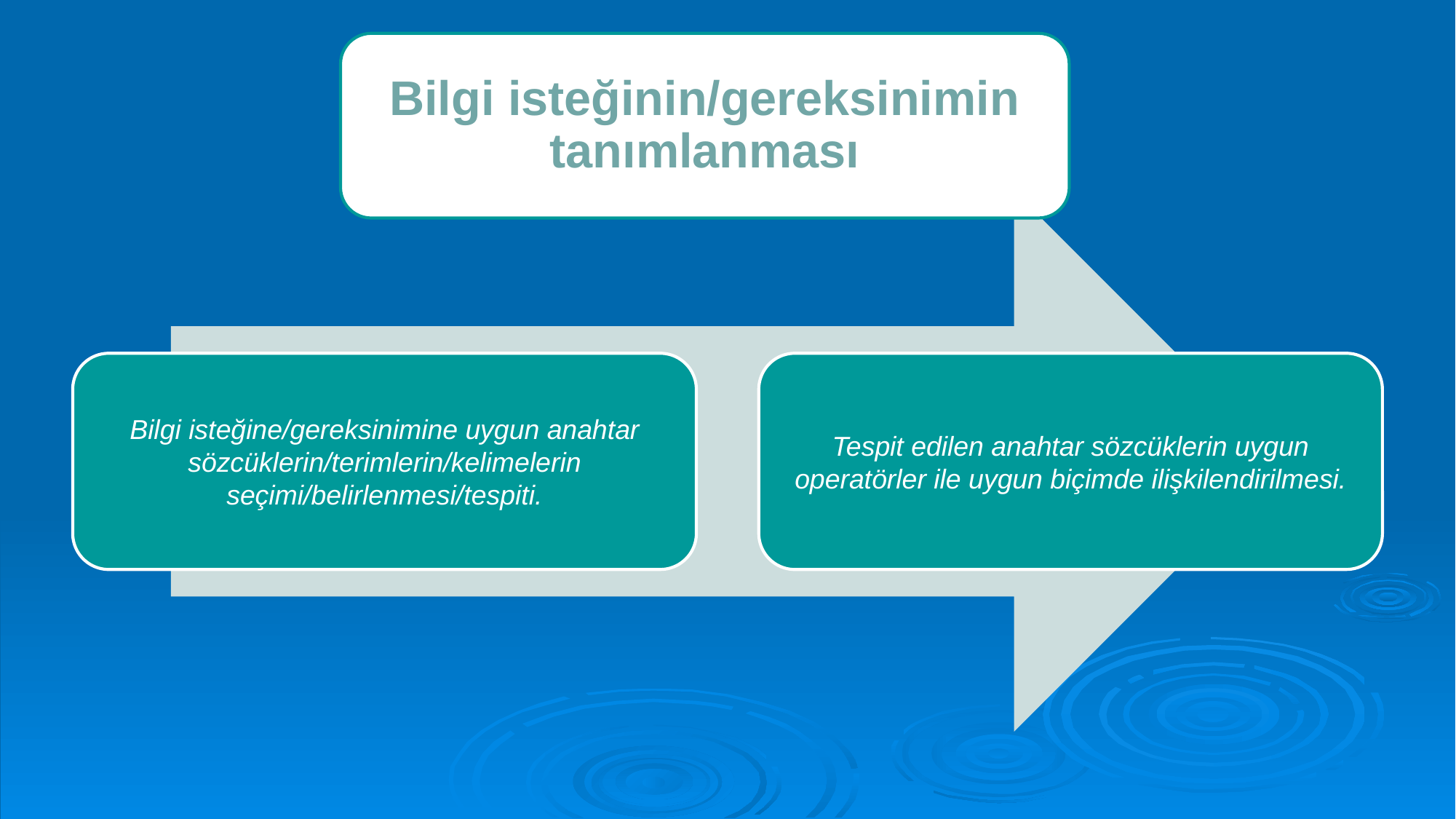

Bilgi isteğinin/gereksinimin tanımlanması
Bilgi isteğine/gereksinimine uygun anahtar sözcüklerin/terimlerin/kelimelerin seçimi/belirlenmesi/tespiti.
Tespit edilen anahtar sözcüklerin uygun operatörler ile uygun biçimde ilişkilendirilmesi.